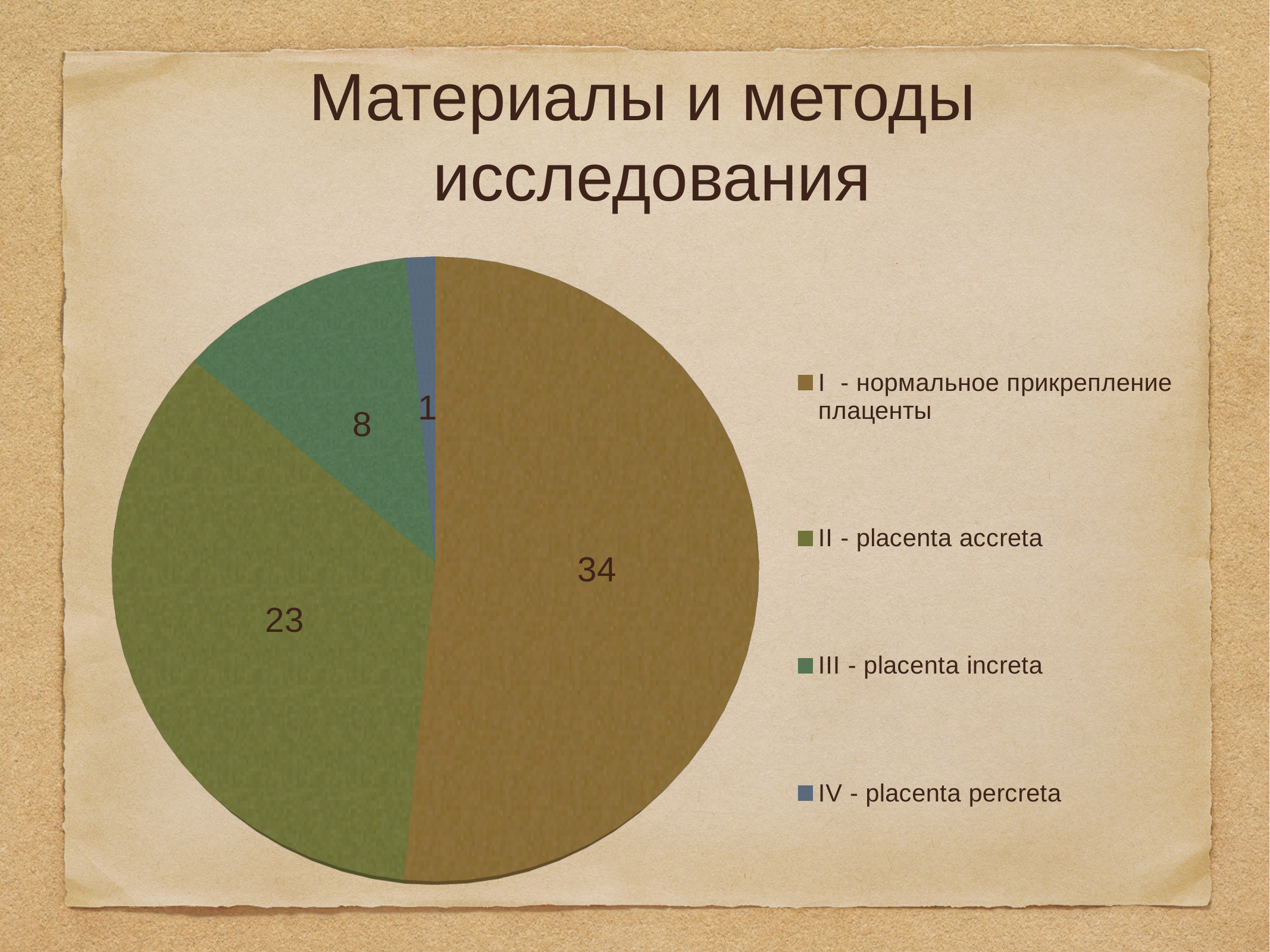

# Материалы и методы исследования

[unsupported chart]